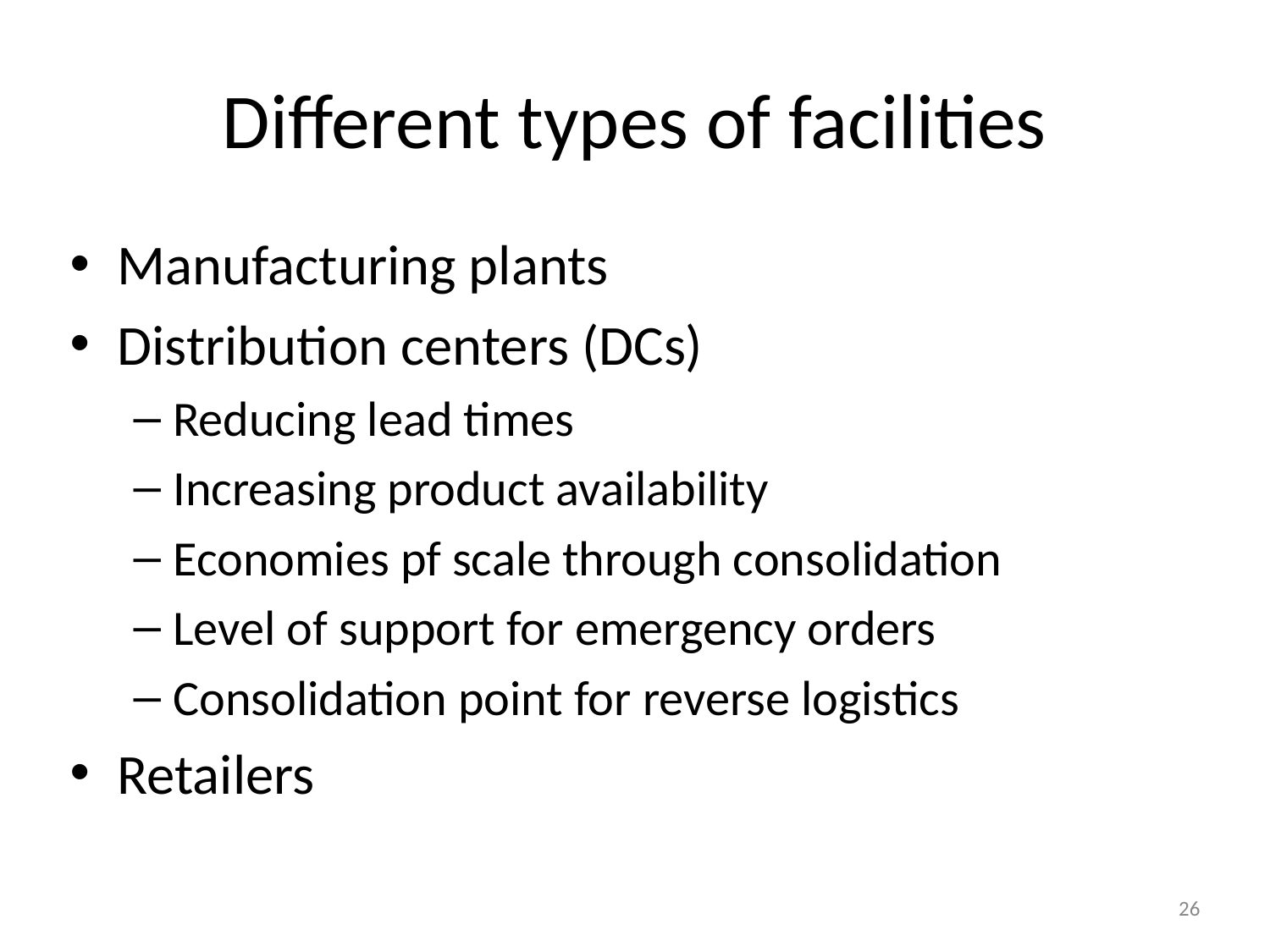

# Different types of facilities
Manufacturing plants
Distribution centers (DCs)
Reducing lead times
Increasing product availability
Economies pf scale through consolidation
Level of support for emergency orders
Consolidation point for reverse logistics
Retailers
26